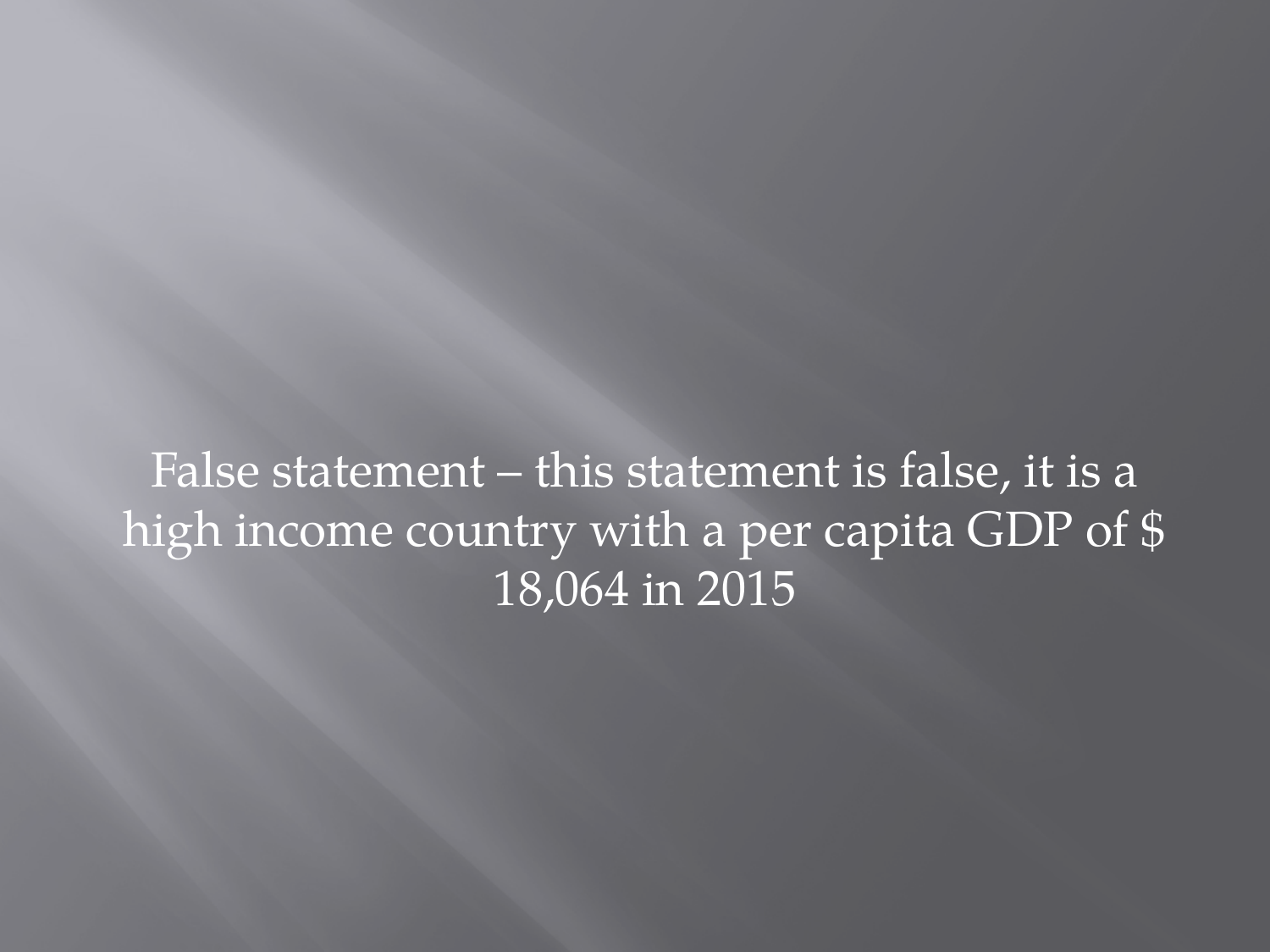

False statement – this statement is false, it is a high income country with a per capita GDP of $ 18,064 in 2015